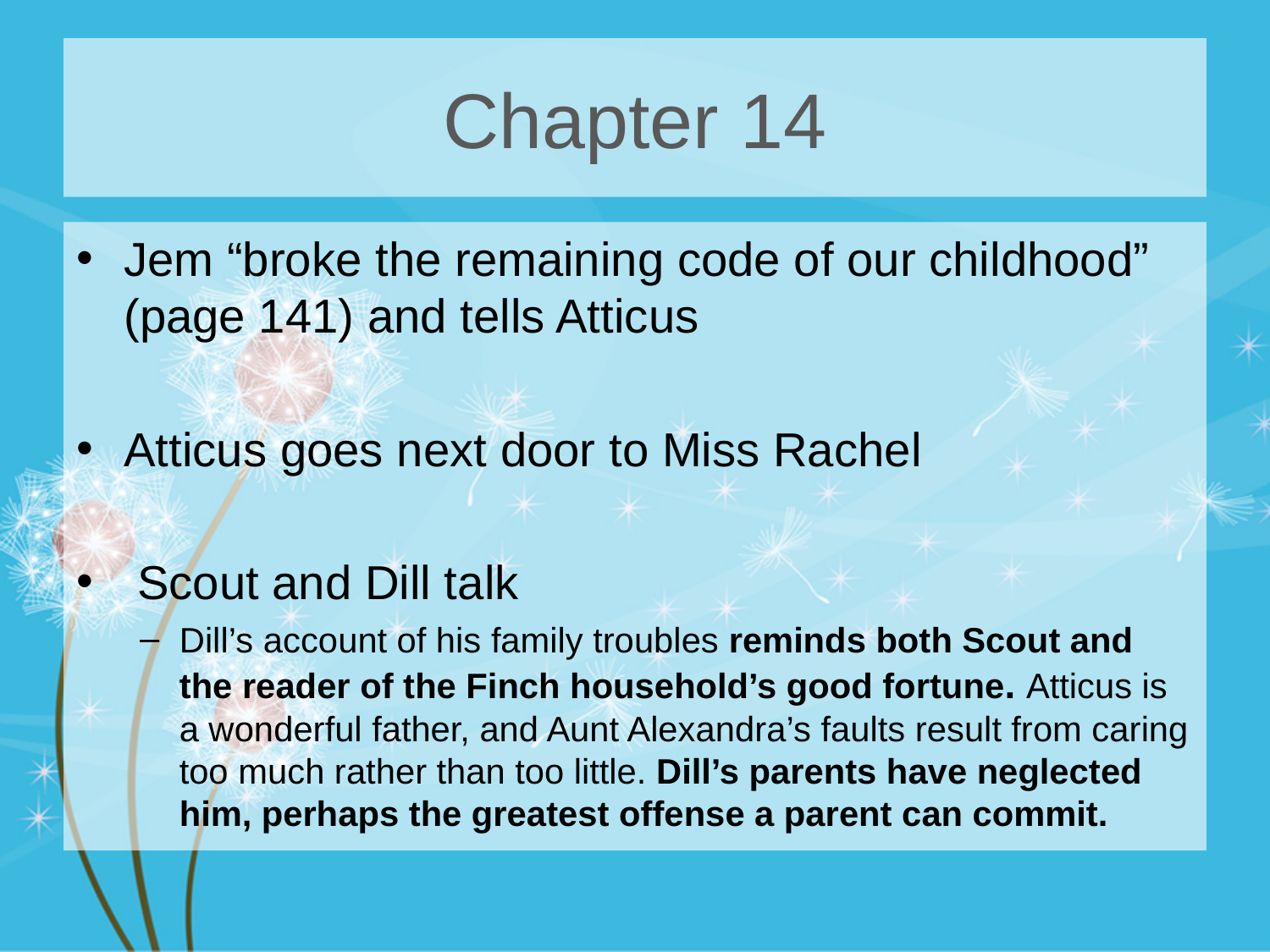

# Chapter 14
Jem “broke the remaining code of our childhood” (page 141) and tells Atticus

Atticus goes next door to Miss Rachel

 Scout and Dill talk
Dill’s account of his family troubles reminds both Scout and the reader of the Finch household’s good fortune. Atticus is a wonderful father, and Aunt Alexandra’s faults result from caring too much rather than too little. Dill’s parents have neglected him, perhaps the greatest offense a parent can commit.